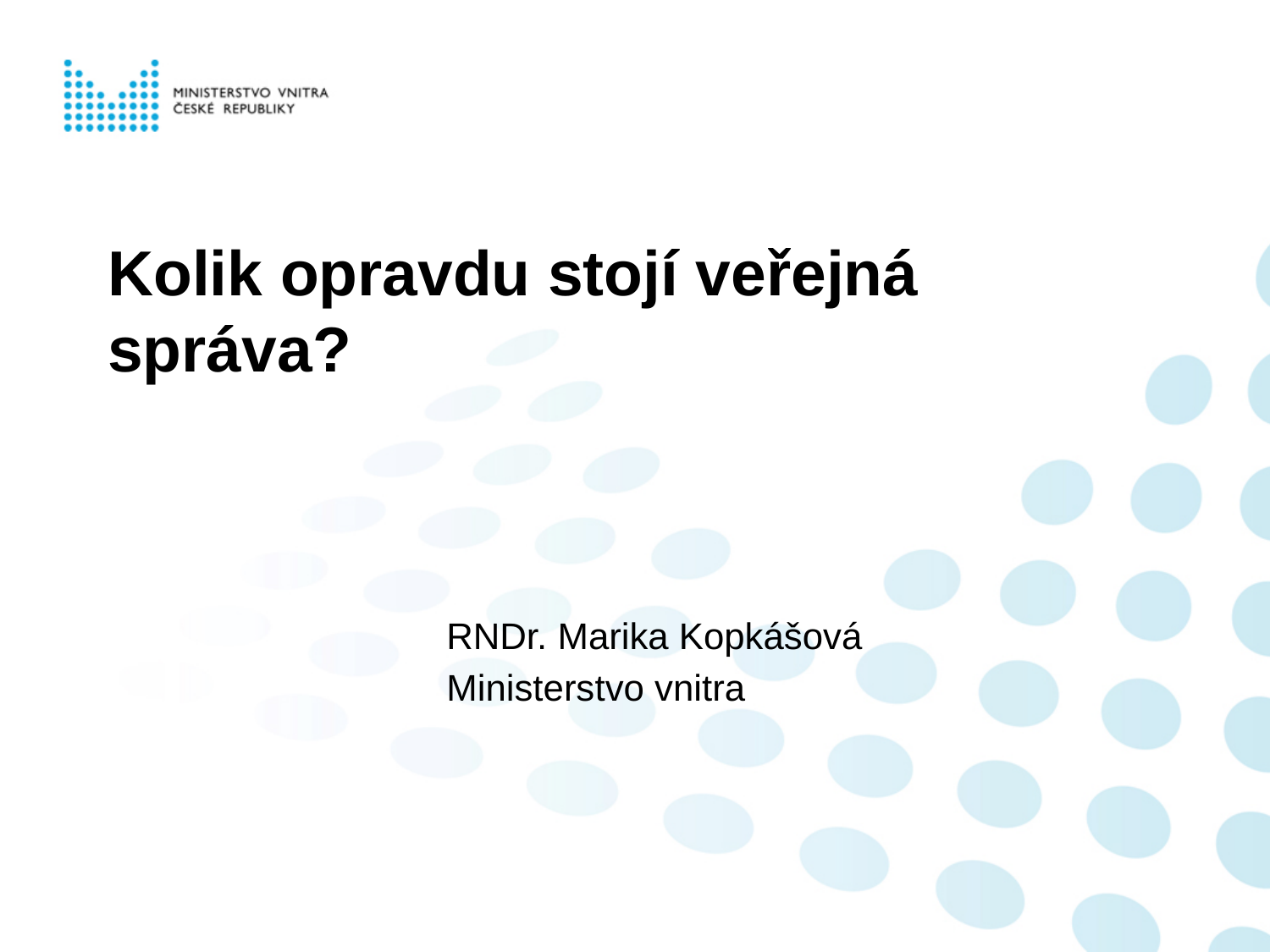

Kolik opravdu stojí veřejná správa?
RNDr. Marika Kopkášová
Ministerstvo vnitra